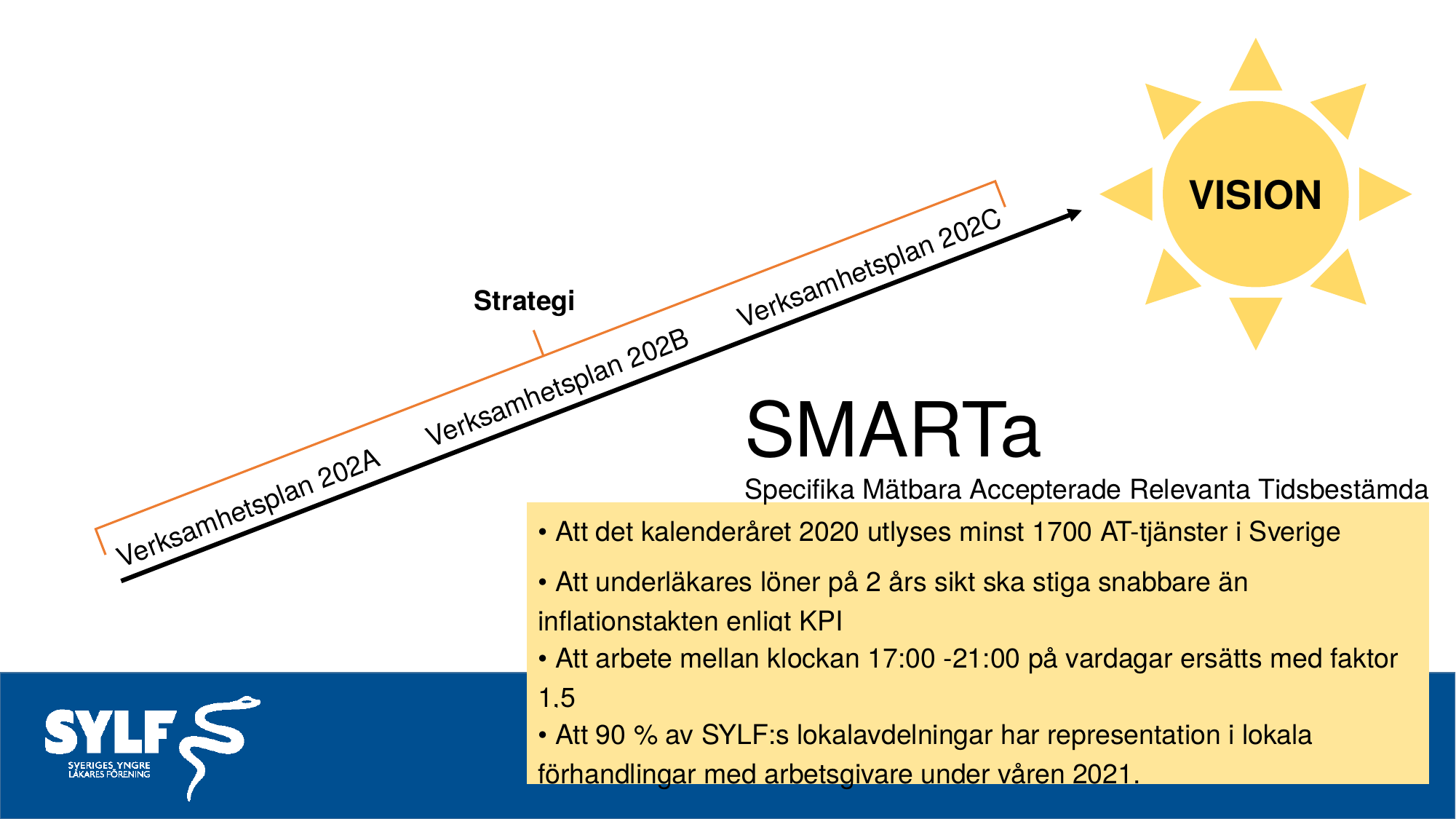

VISION

Verksamhetsplan 202C
Strategi
Verksamhetsplan 202B
Verksamhetsplan 202A
SMARTa
Specifika Mätbara Accepterade Relevanta Tidsbestämda
| • Att det kalenderåret 2020 utlyses minst 1700 AT-tjänster i Sverige ​ |
| --- |
| • Att underläkares löner på 2 års sikt ska stiga snabbare än inflationstakten enligt KPI ​ |
| • Att arbete mellan klockan 17:00 -21:00 på vardagar ersätts med faktor 1,5​ |
| • Att 90 % av SYLF:s lokalavdelningar har representation i lokala förhandlingar med arbetsgivare under våren 2021.​ |